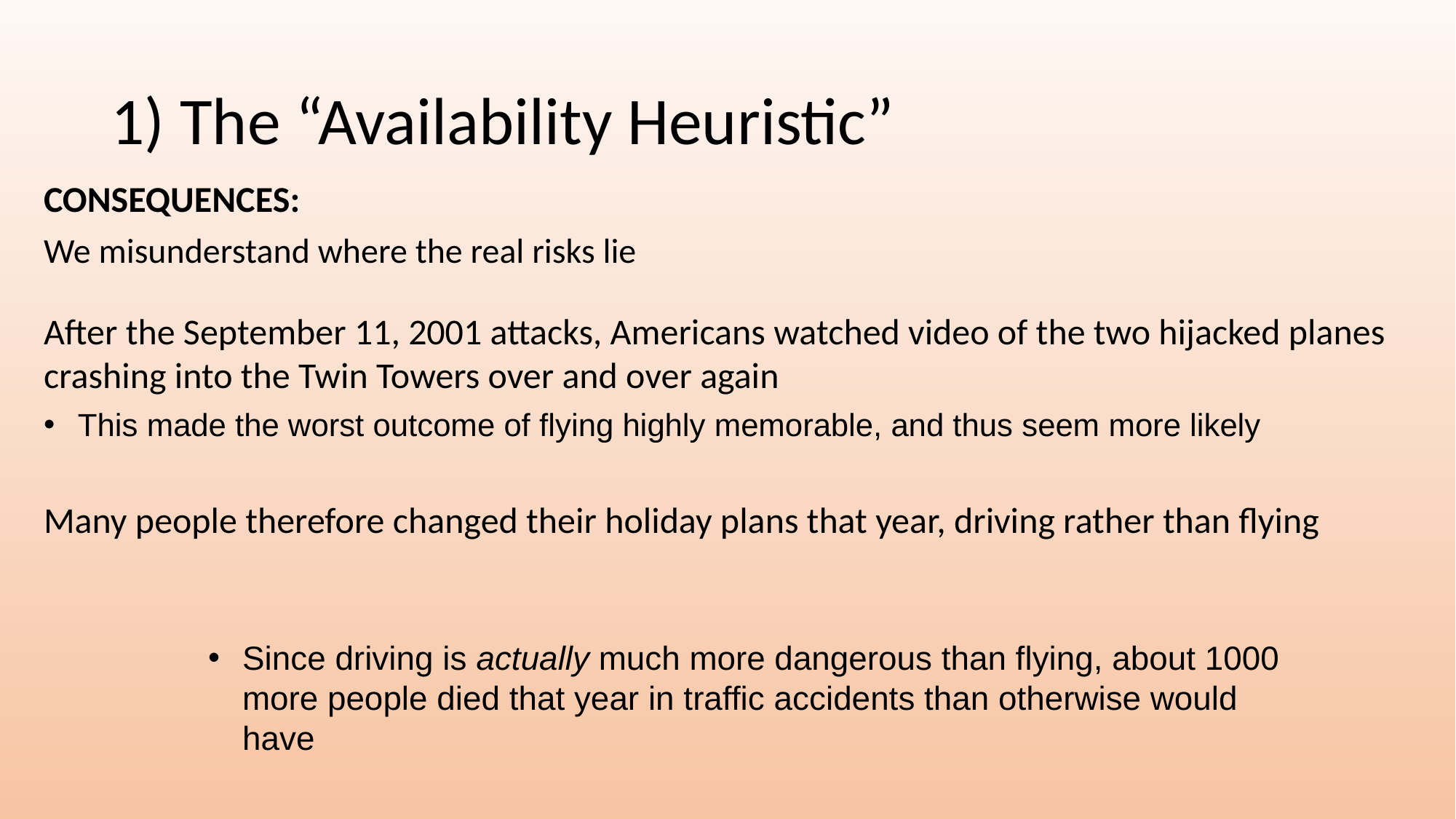

# 1) The “Availability Heuristic”
CONSEQUENCES:
We misunderstand where the real risks lie
After the September 11, 2001 attacks, Americans watched video of the two hijacked planes crashing into the Twin Towers over and over again
This made the worst outcome of flying highly memorable, and thus seem more likely
Many people therefore changed their holiday plans that year, driving rather than flying
Since driving is actually much more dangerous than flying, about 1000 more people died that year in traffic accidents than otherwise would have